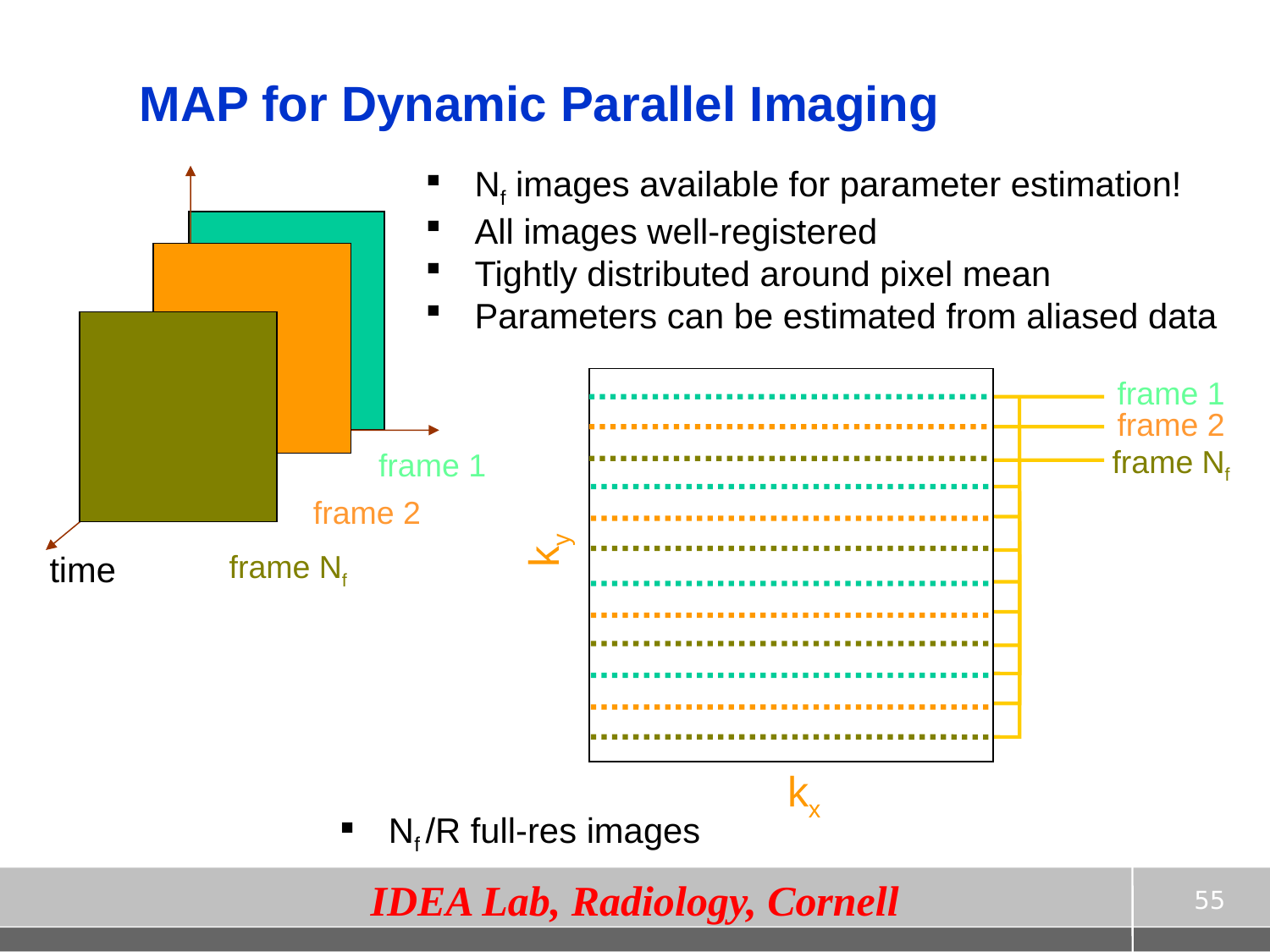

MAP for Dynamic Parallel Imaging
  Nf images available for parameter estimation!
  All images well-registered
  Tightly distributed around pixel mean
  Parameters can be estimated from aliased data

frame 1

ky
kx
frame 2

frame Nf

frame 1

frame 2

frame Nf
time
  Nf /R full-res images
55